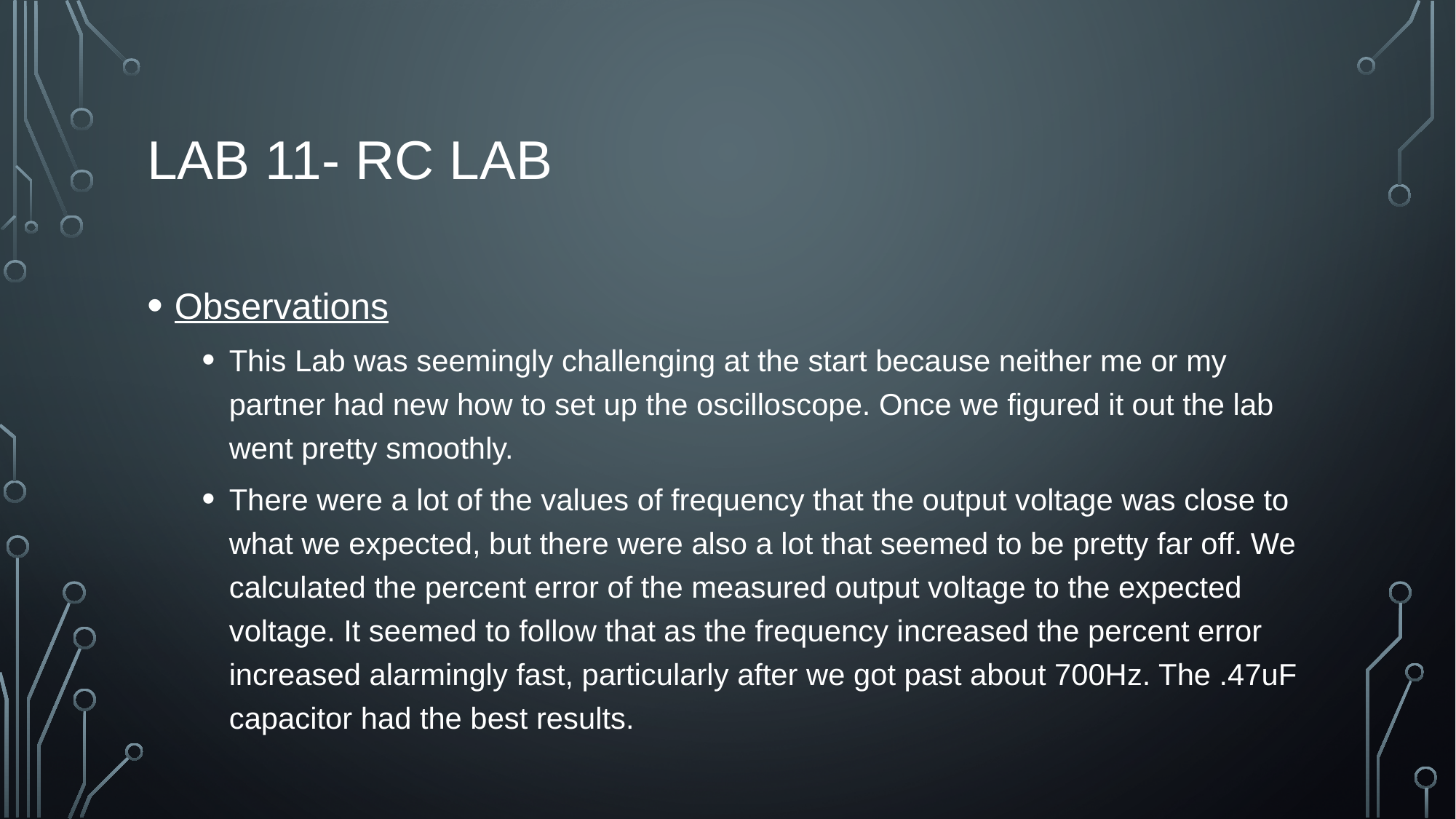

# Lab 11- RC Lab
Observations
This Lab was seemingly challenging at the start because neither me or my partner had new how to set up the oscilloscope. Once we figured it out the lab went pretty smoothly.
There were a lot of the values of frequency that the output voltage was close to what we expected, but there were also a lot that seemed to be pretty far off. We calculated the percent error of the measured output voltage to the expected voltage. It seemed to follow that as the frequency increased the percent error increased alarmingly fast, particularly after we got past about 700Hz. The .47uF capacitor had the best results.